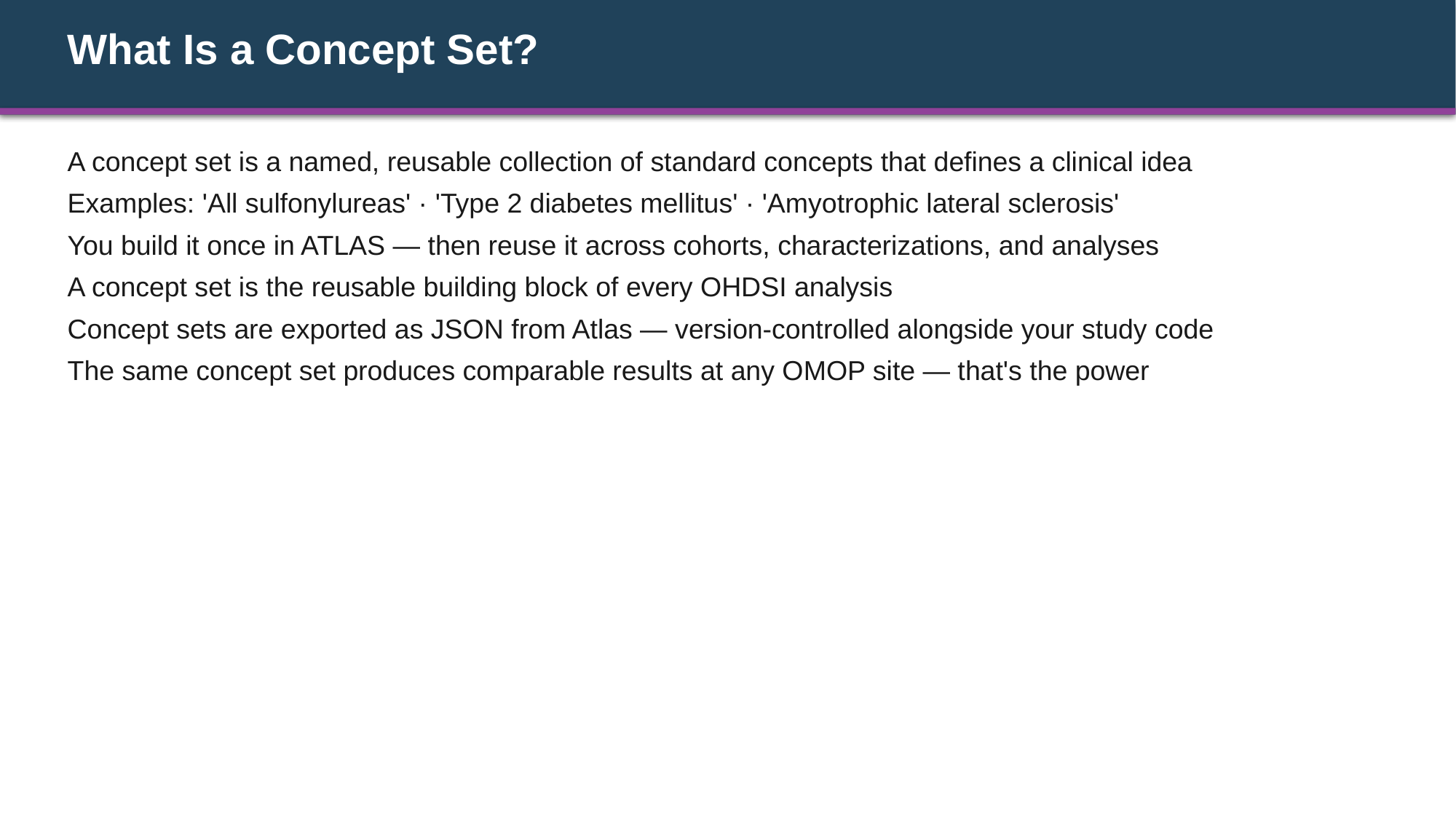

What Is a Concept Set?

A concept set is a named, reusable collection of standard concepts that defines a clinical idea
Examples: 'All sulfonylureas' · 'Type 2 diabetes mellitus' · 'Amyotrophic lateral sclerosis'
You build it once in ATLAS — then reuse it across cohorts, characterizations, and analyses
A concept set is the reusable building block of every OHDSI analysis
Concept sets are exported as JSON from Atlas — version-controlled alongside your study code
The same concept set produces comparable results at any OMOP site — that's the power